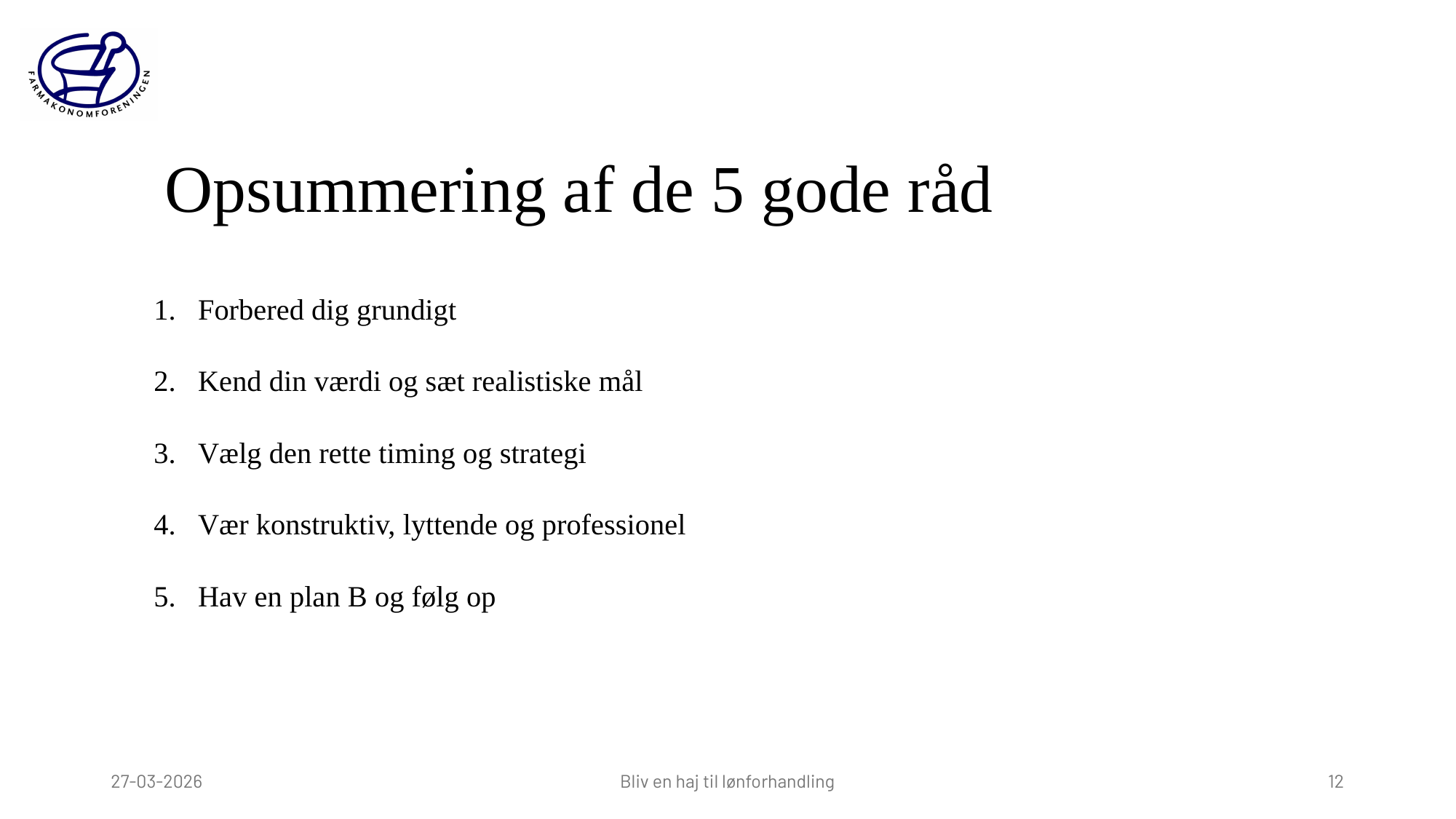

# Opsummering af de 5 gode råd
Forbered dig grundigt

Kend din værdi og sæt realistiske mål

Vælg den rette timing og strategi

Vær konstruktiv, lyttende og professionel

Hav en plan B og følg op

27-03-2026
Bliv en haj til lønforhandling
12